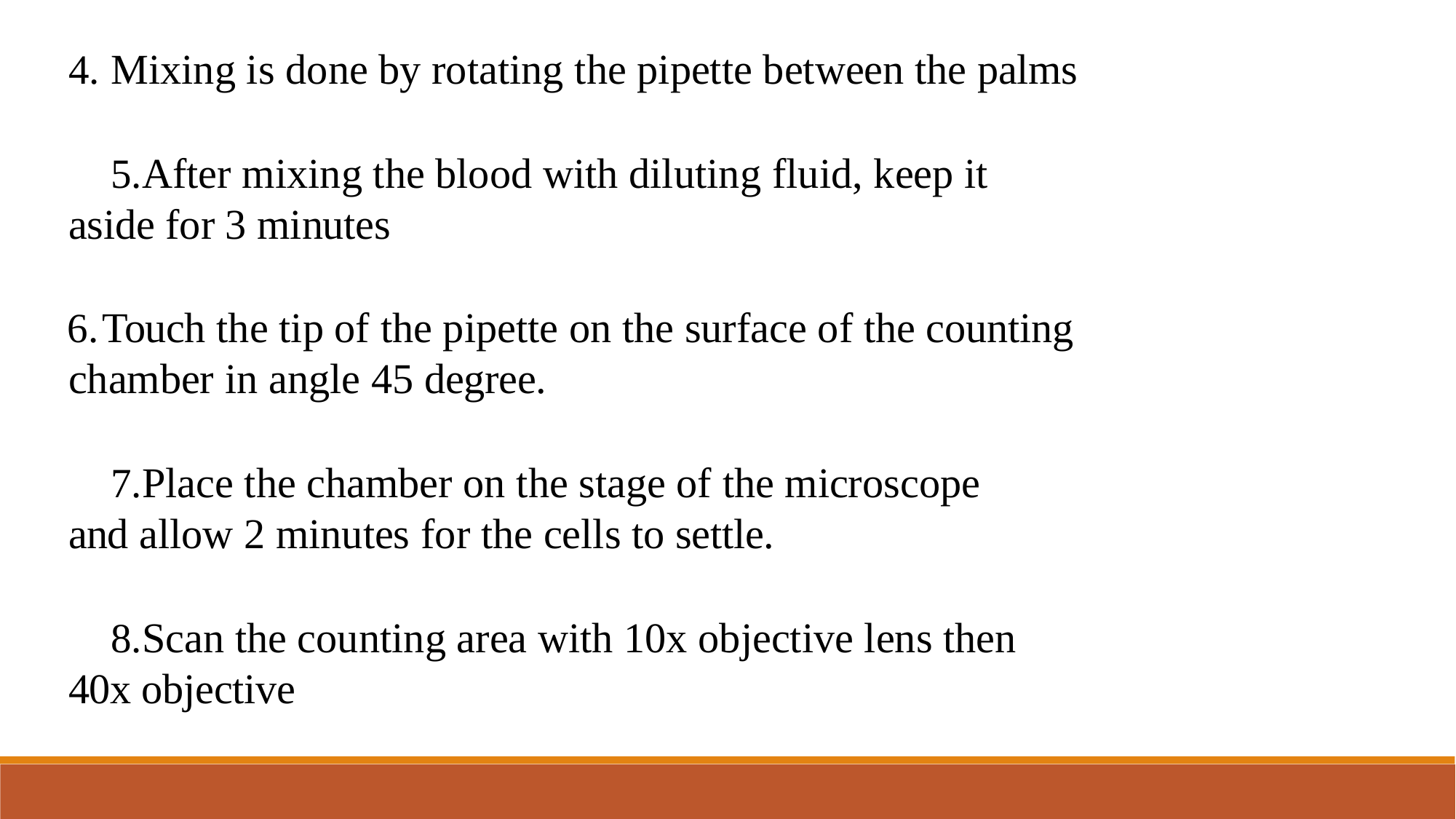

Mixing is done by rotating the pipette between the palms

After mixing the blood with diluting fluid, keep it aside for 3 minutes

	Touch the tip of the pipette on the surface of the counting chamber in angle 45 degree.

Place the chamber on the stage of the microscope and allow 2 minutes for the cells to settle.

Scan the counting area with 10x objective lens then 40x objective